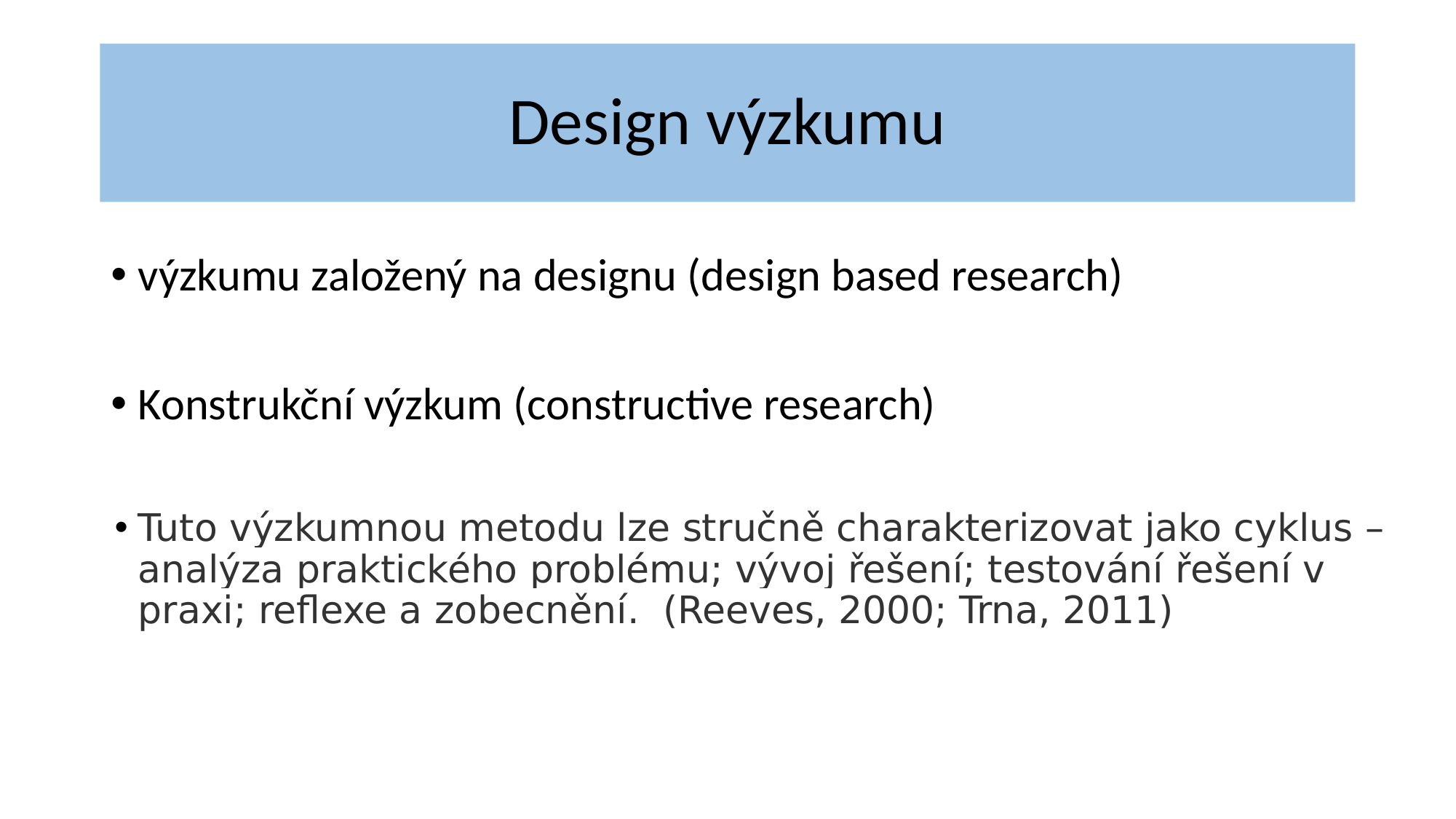

# Design výzkumu
výzkumu založený na designu (design based research)

Konstrukční výzkum (constructive research)

Tuto výzkumnou metodu lze stručně charakterizovat jako cyklus – analýza praktického problému; vývoj řešení; testování řešení v praxi; reflexe a zobecnění.  (Reeves, 2000; Trna, 2011)